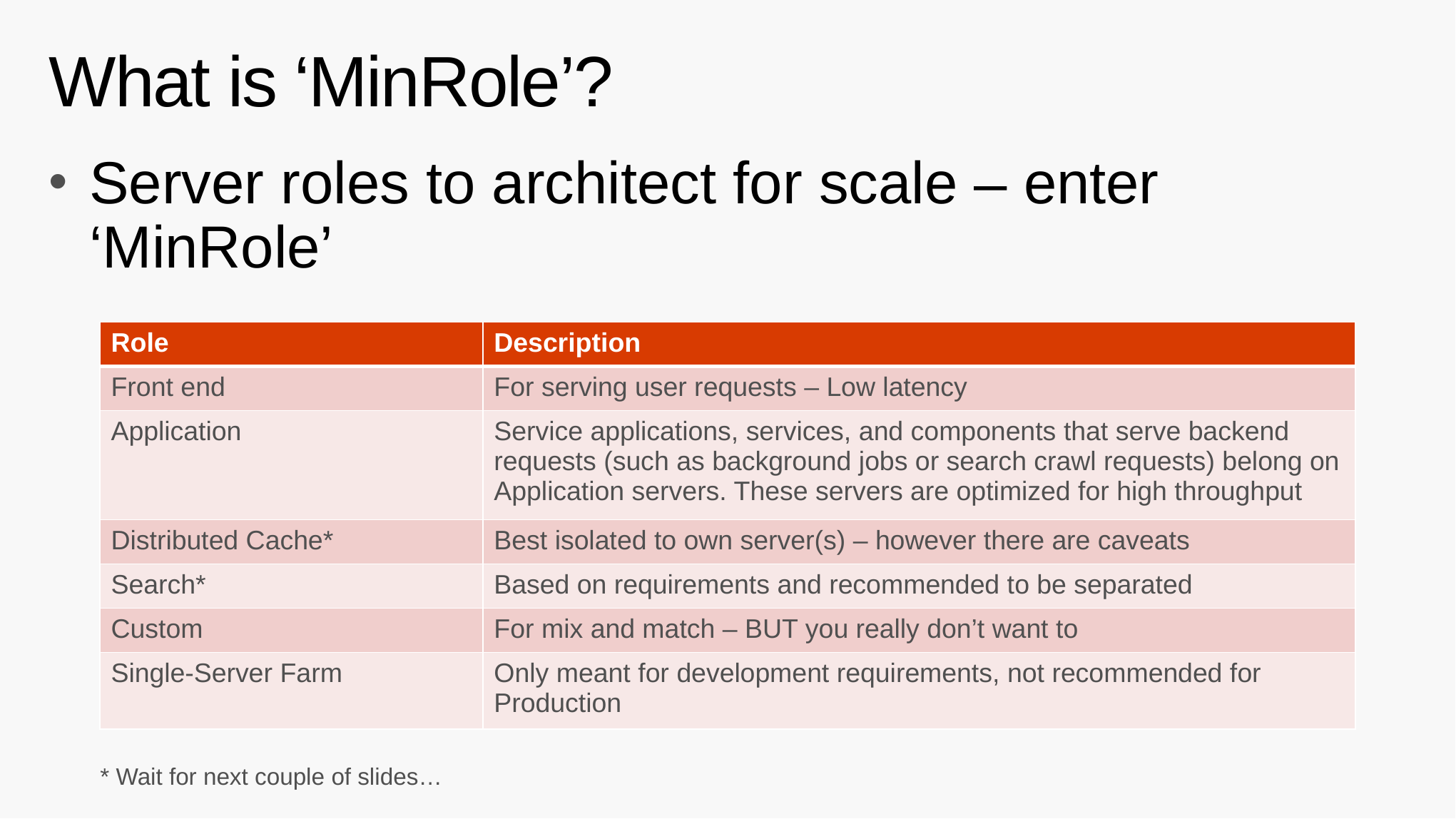

# What is ‘MinRole’?
Server roles to architect for scale – enter ‘MinRole’
| Role | Description |
| --- | --- |
| Front end | For serving user requests – Low latency |
| Application | Service applications, services, and components that serve backend requests (such as background jobs or search crawl requests) belong on Application servers. These servers are optimized for high throughput |
| Distributed Cache\* | Best isolated to own server(s) – however there are caveats |
| Search\* | Based on requirements and recommended to be separated |
| Custom | For mix and match – BUT you really don’t want to |
| Single-Server Farm | Only meant for development requirements, not recommended for Production |
* Wait for next couple of slides…